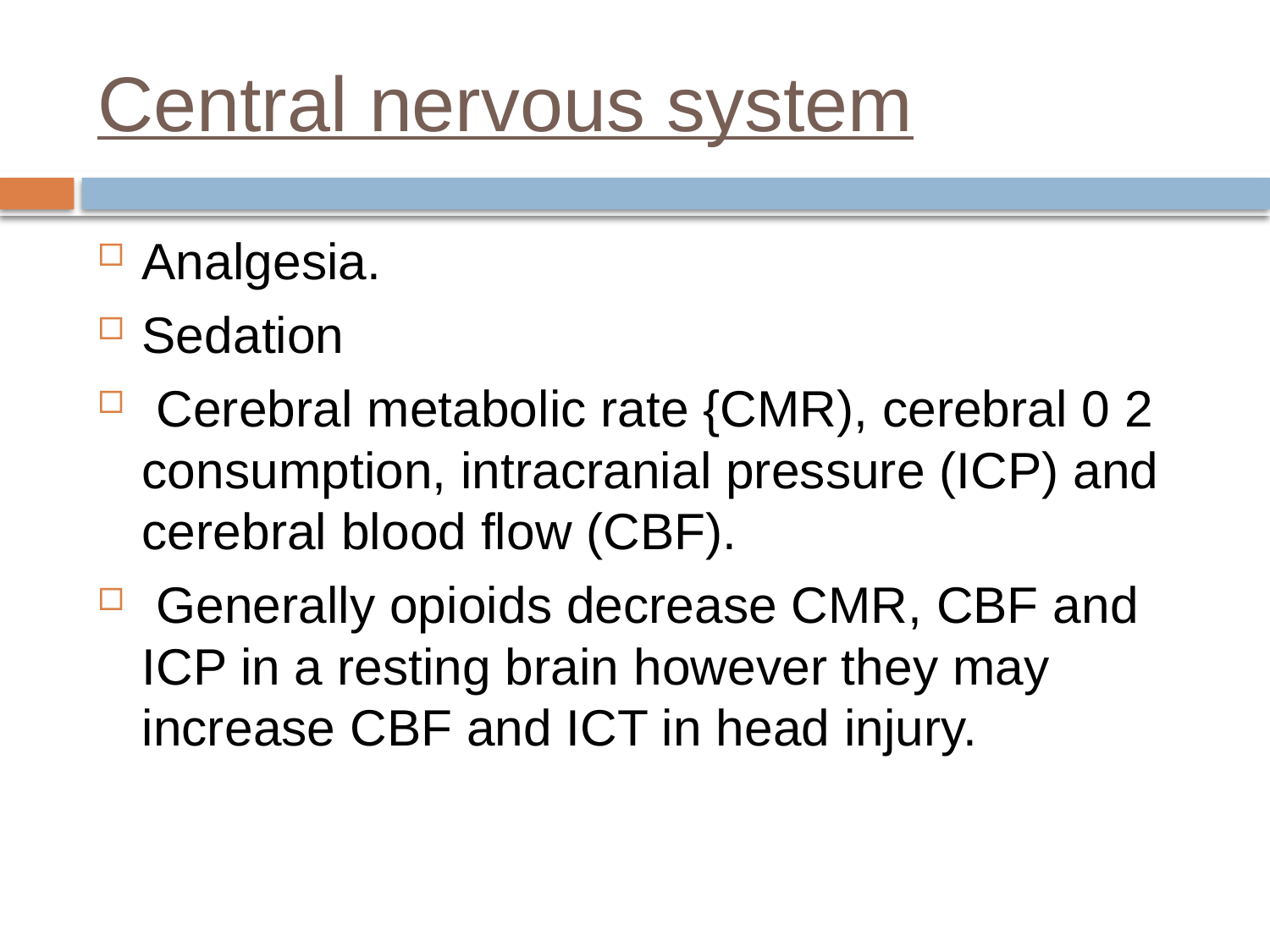

# Central nervous system
Analgesia.
Sedation
 Cerebral metabolic rate {CMR), cerebral 0 2 consumption, intracranial pressure (ICP) and cerebral blood flow (CBF).
 Generally opioids decrease CMR, CBF and ICP in a resting brain however they may increase CBF and ICT in head injury.